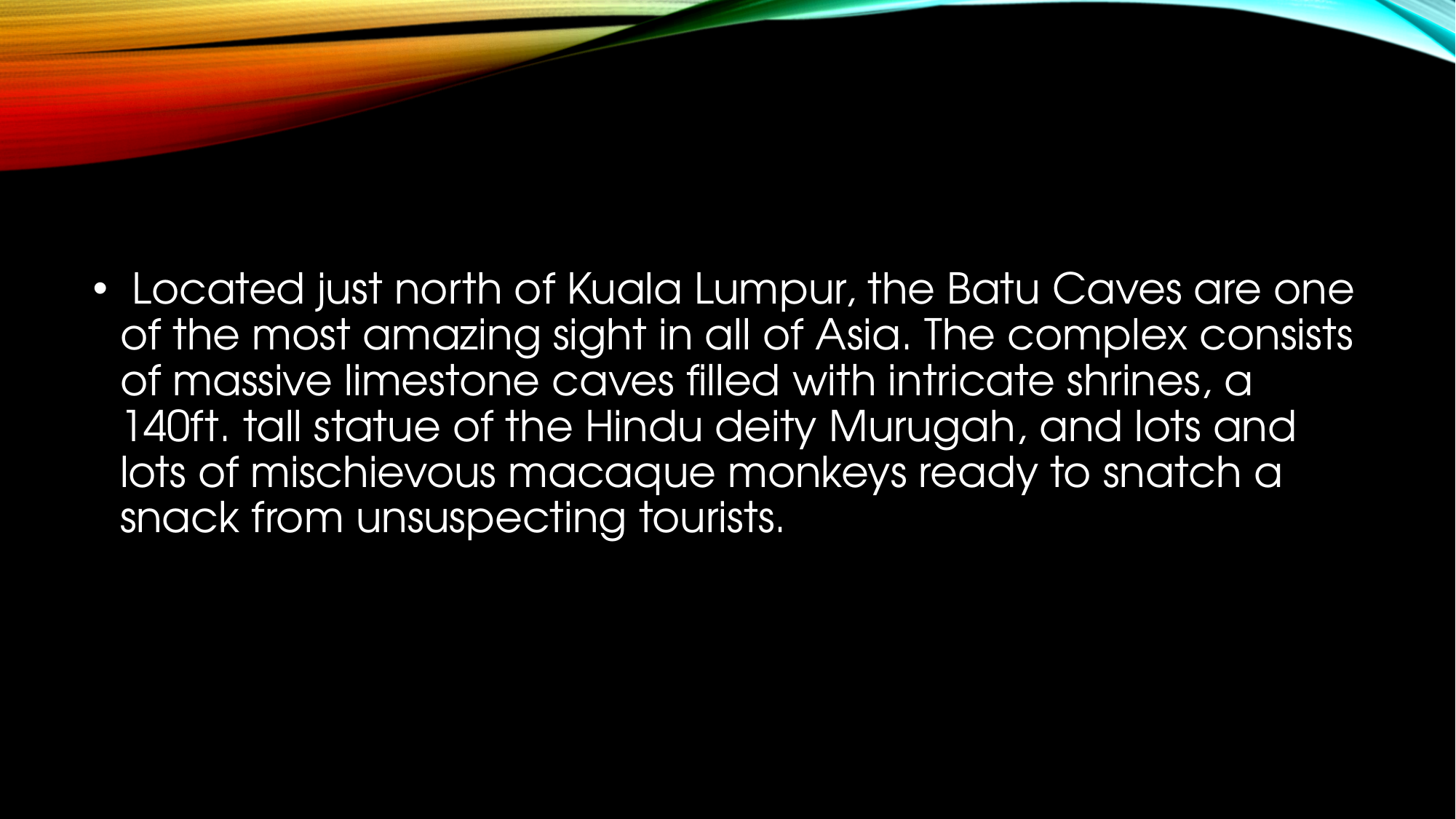

#
 Located just north of Kuala Lumpur, the Batu Caves are one of the most amazing sight in all of Asia. The complex consists of massive limestone caves filled with intricate shrines, a 140ft. tall statue of the Hindu deity Murugah, and lots and lots of mischievous macaque monkeys ready to snatch a snack from unsuspecting tourists.